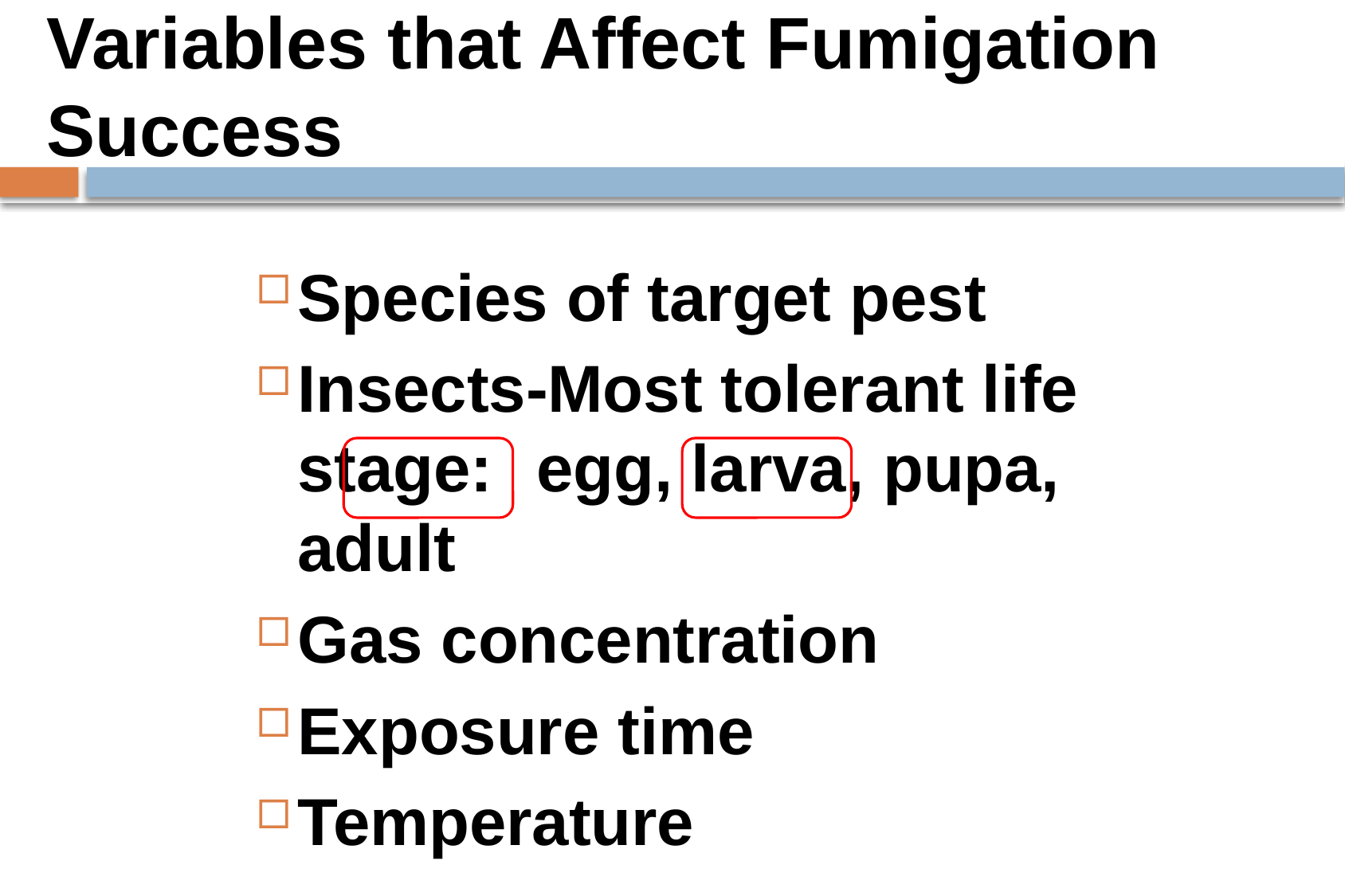

# Variables that Affect Fumigation Success
Species of target pest
Insects-Most tolerant life stage: 	egg, larva, pupa, adult
Gas concentration
Exposure time
Temperature